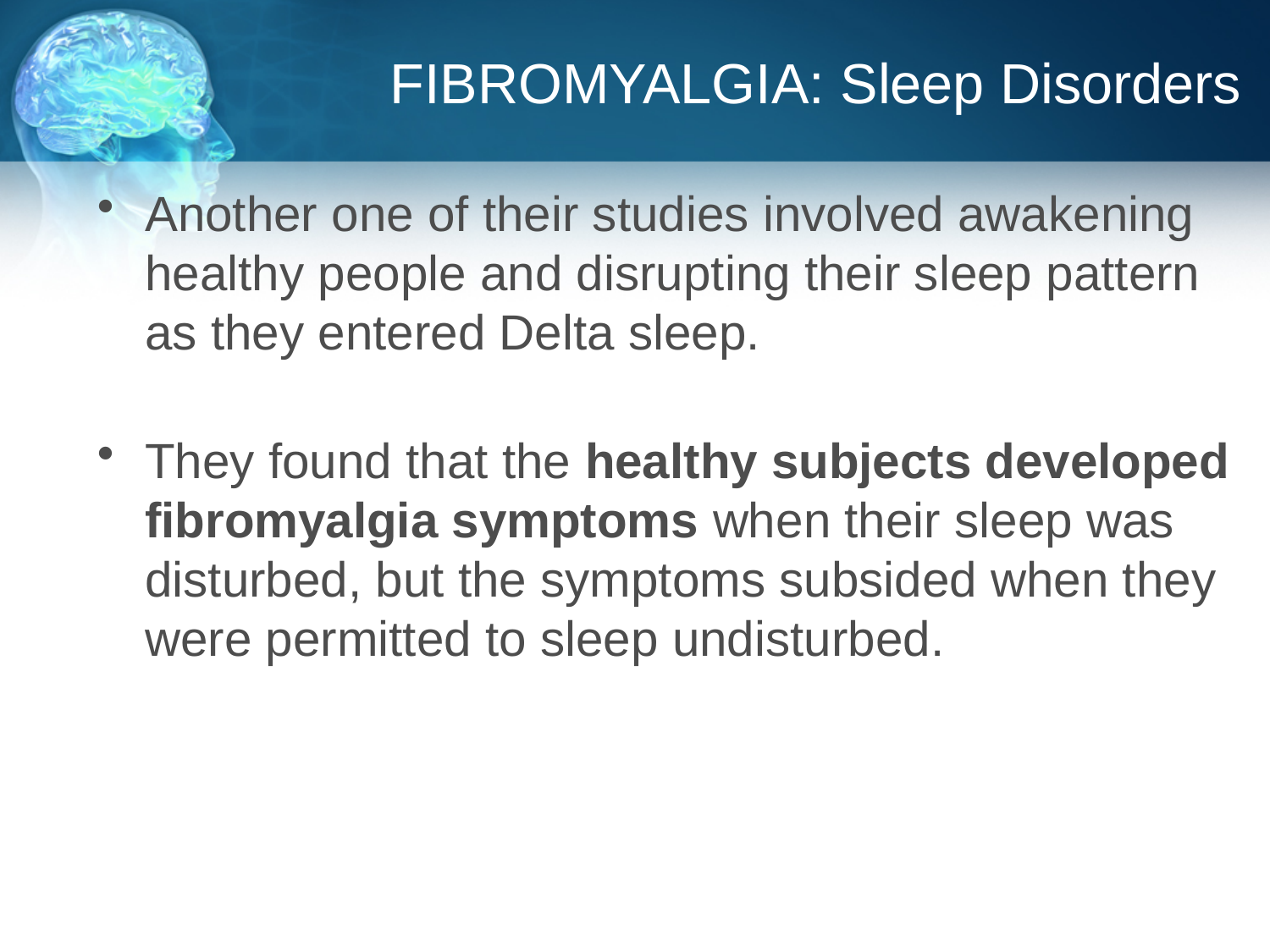

# FIBROMYALGIA: Sleep Disorders
Another one of their studies involved awakening healthy people and disrupting their sleep pattern as they entered Delta sleep.
They found that the healthy subjects developed fibromyalgia symptoms when their sleep was disturbed, but the symptoms subsided when they were permitted to sleep undisturbed.